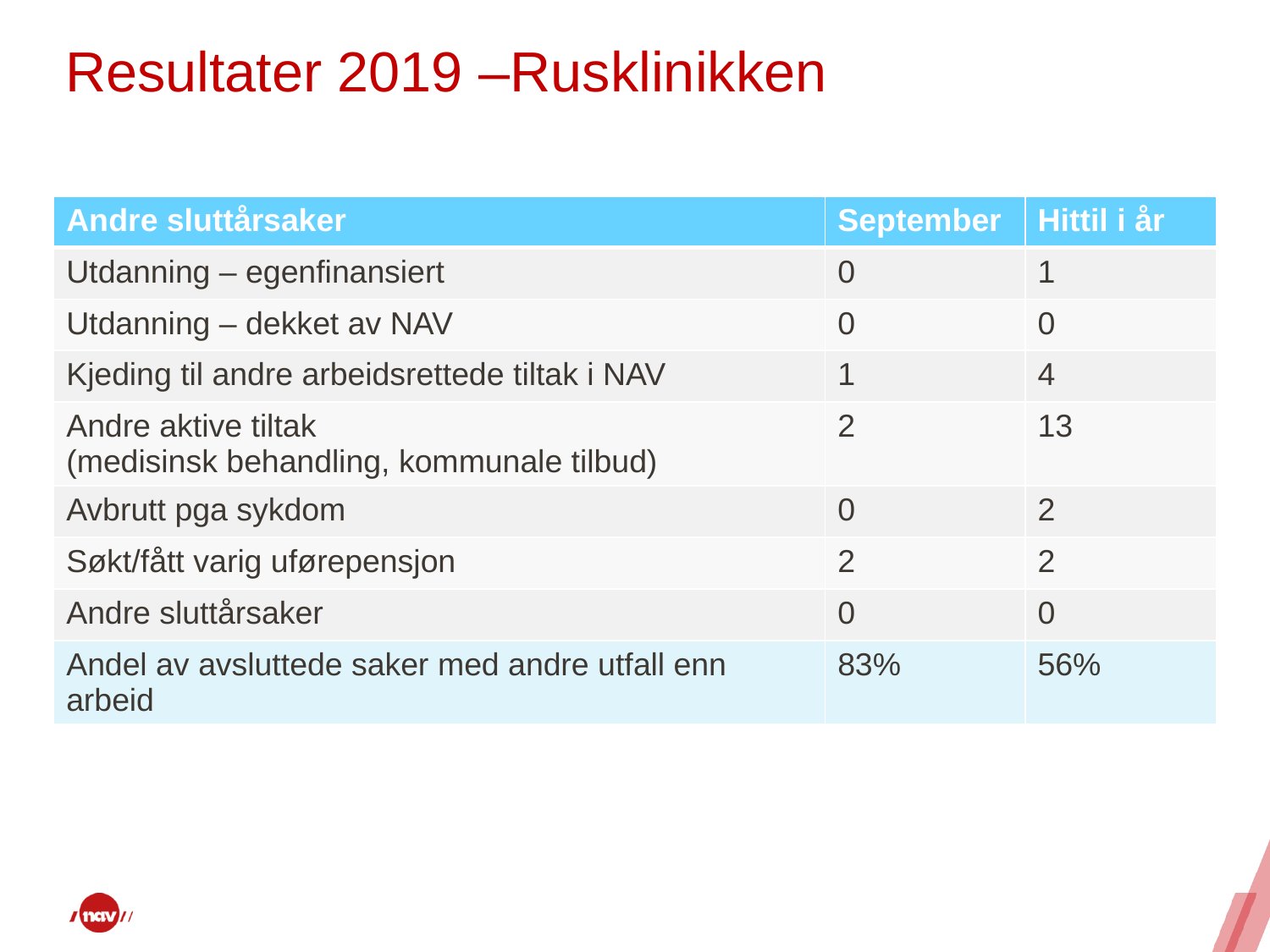

# Resultater 2019 –Rusklinikken
| Andre sluttårsaker | September | Hittil i år |
| --- | --- | --- |
| Utdanning – egenfinansiert | 0 | 1 |
| Utdanning – dekket av NAV | 0 | 0 |
| Kjeding til andre arbeidsrettede tiltak i NAV | 1 | 4 |
| Andre aktive tiltak (medisinsk behandling, kommunale tilbud) | 2 | 13 |
| Avbrutt pga sykdom | 0 | 2 |
| Søkt/fått varig uførepensjon | 2 | 2 |
| Andre sluttårsaker | 0 | 0 |
| Andel av avsluttede saker med andre utfall enn arbeid | 83% | 56% |
|  |  |  |